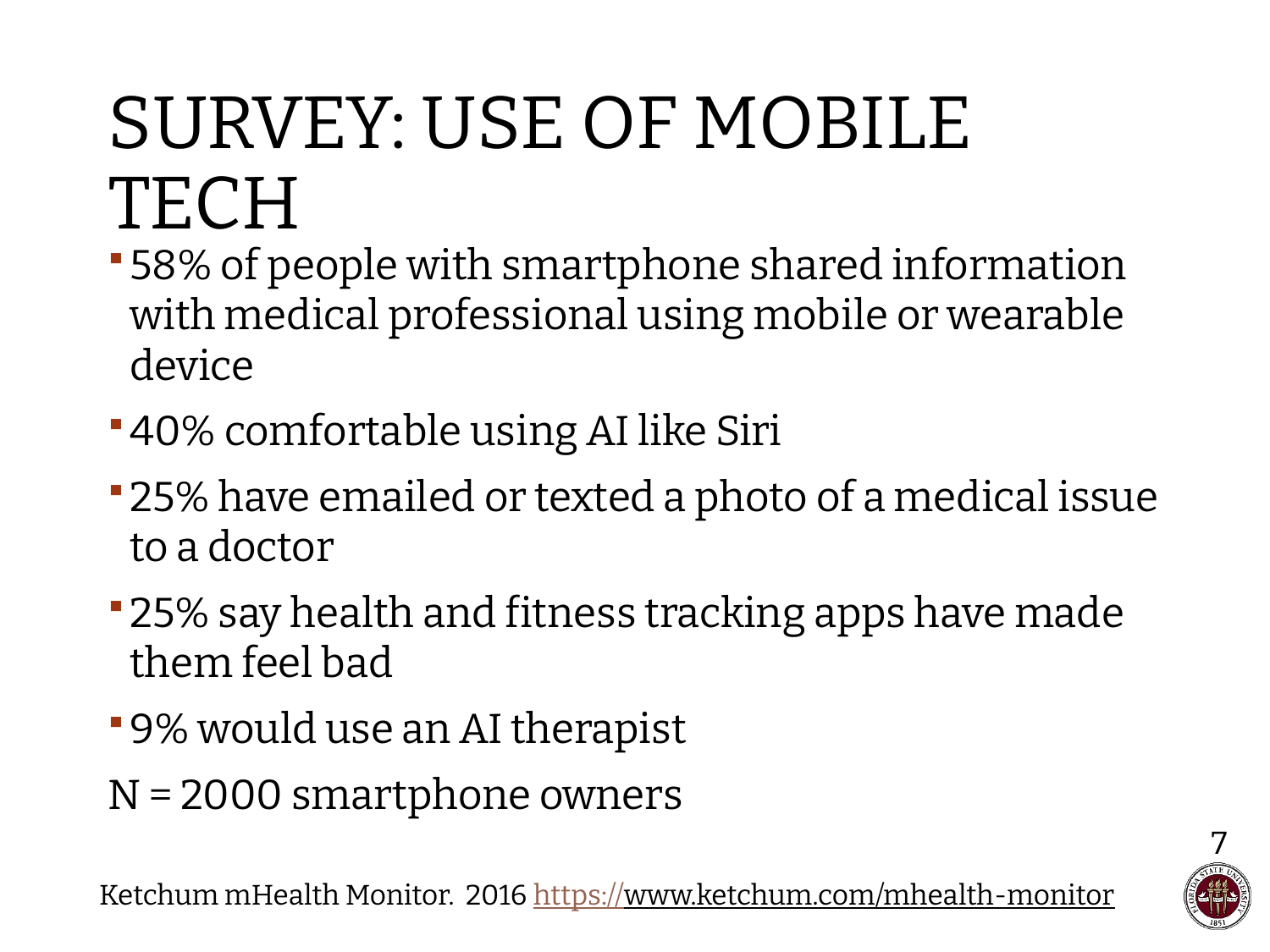

# Survey: use of mobile tech
58% of people with smartphone shared information with medical professional using mobile or wearable device
40% comfortable using AI like Siri
25% have emailed or texted a photo of a medical issue to a doctor
25% say health and fitness tracking apps have made them feel bad
9% would use an AI therapist
N = 2000 smartphone owners

7
Ketchum mHealth Monitor.  2016 https://www.ketchum.com/mhealth-monitor